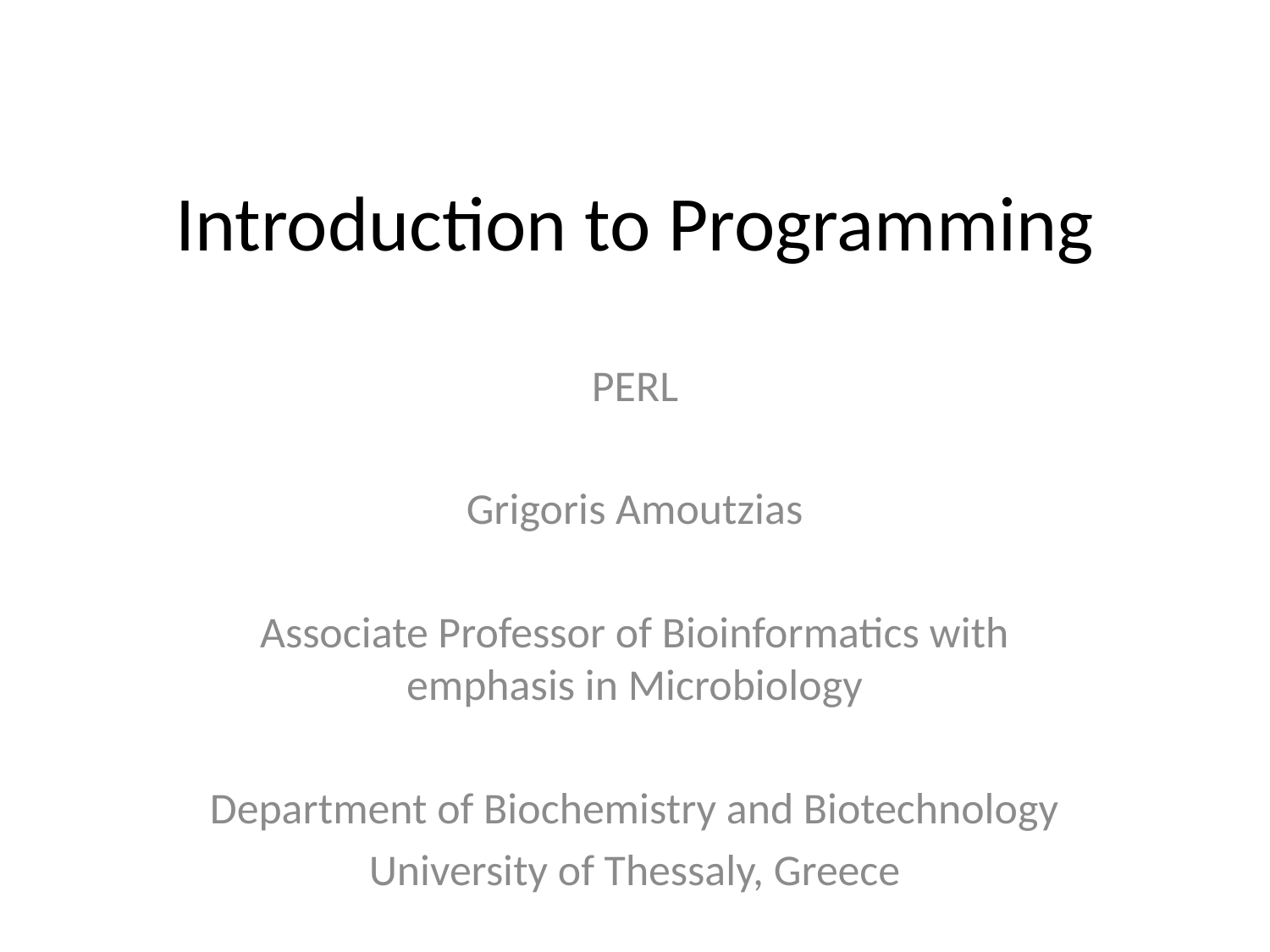

# Introduction to Programming
PERL

Grigoris Amoutzias

Associate Professor of Bioinformatics with emphasis in Microbiology

Department of Biochemistry and Biotechnology
University of Thessaly, Greece